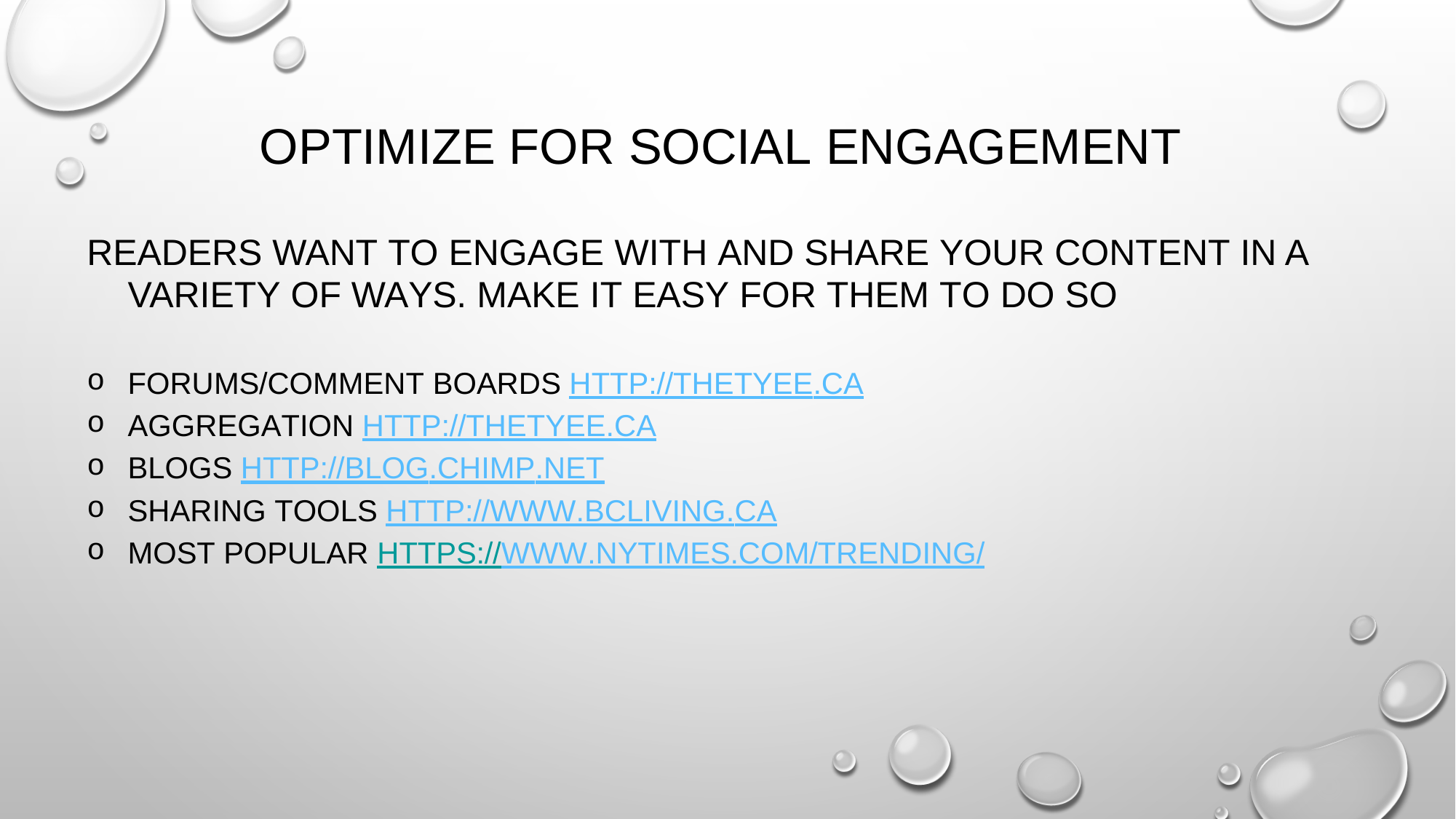

# Optimize for Social Engagement
READERS WANT TO ENGAGE WITH AND SHARE YOUR CONTENT IN A VARIETY OF WAYS. MAKE IT EASY FOR THEM TO DO SO

FORUMS/COMMENT BOARDS HTTP://THETYEE.CA
AGGREGATION HTTP://THETYEE.CA
BLOGS HTTP://BLOG.CHIMP.NET
SHARING TOOLS HTTP://WWW.BCLIVING.CA
MOST POPULAR HTTPS://WWW.NYTIMES.COM/TRENDING/